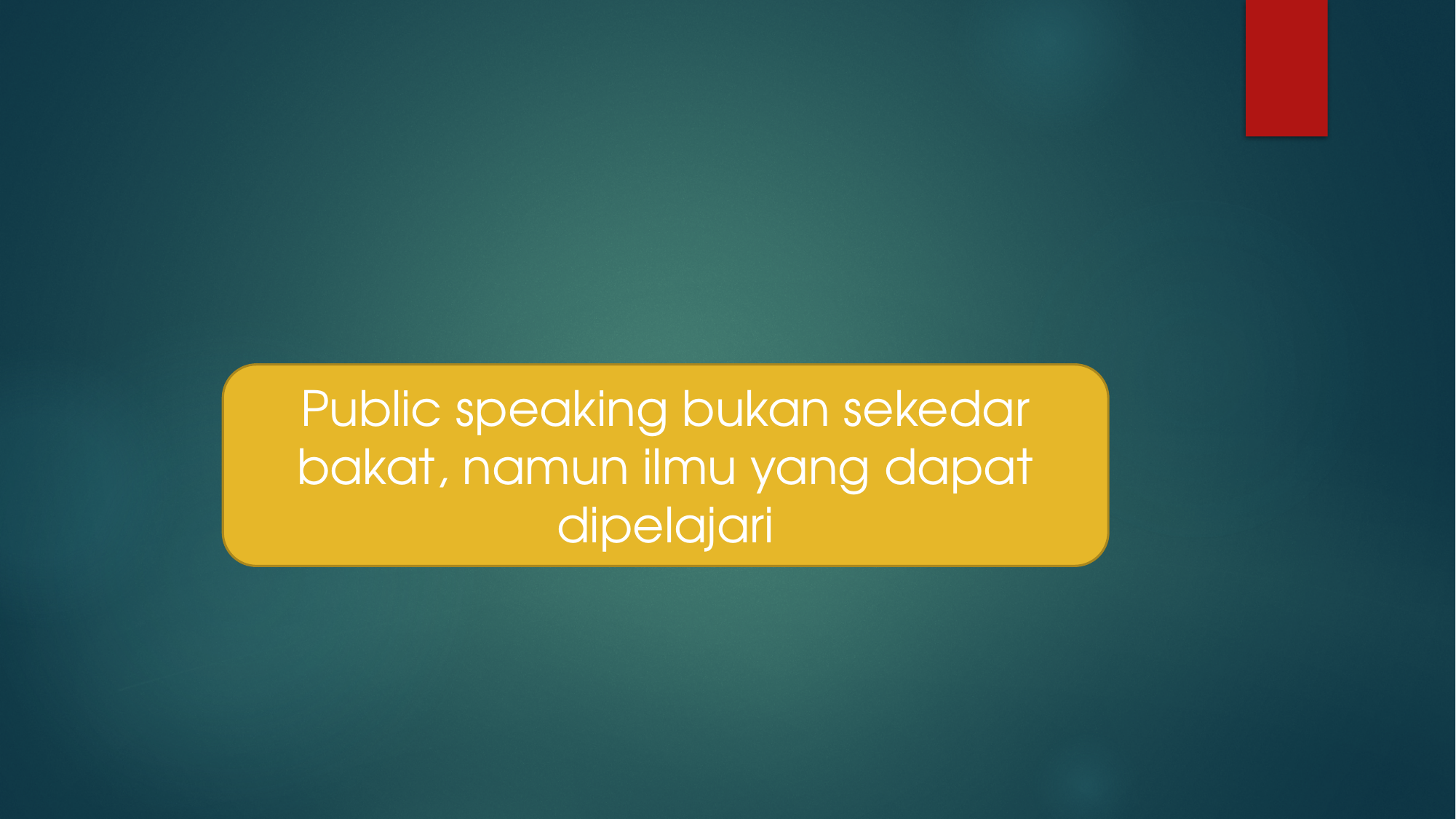

#

Public speaking bukan sekedar bakat, namun ilmu yang dapat dipelajari